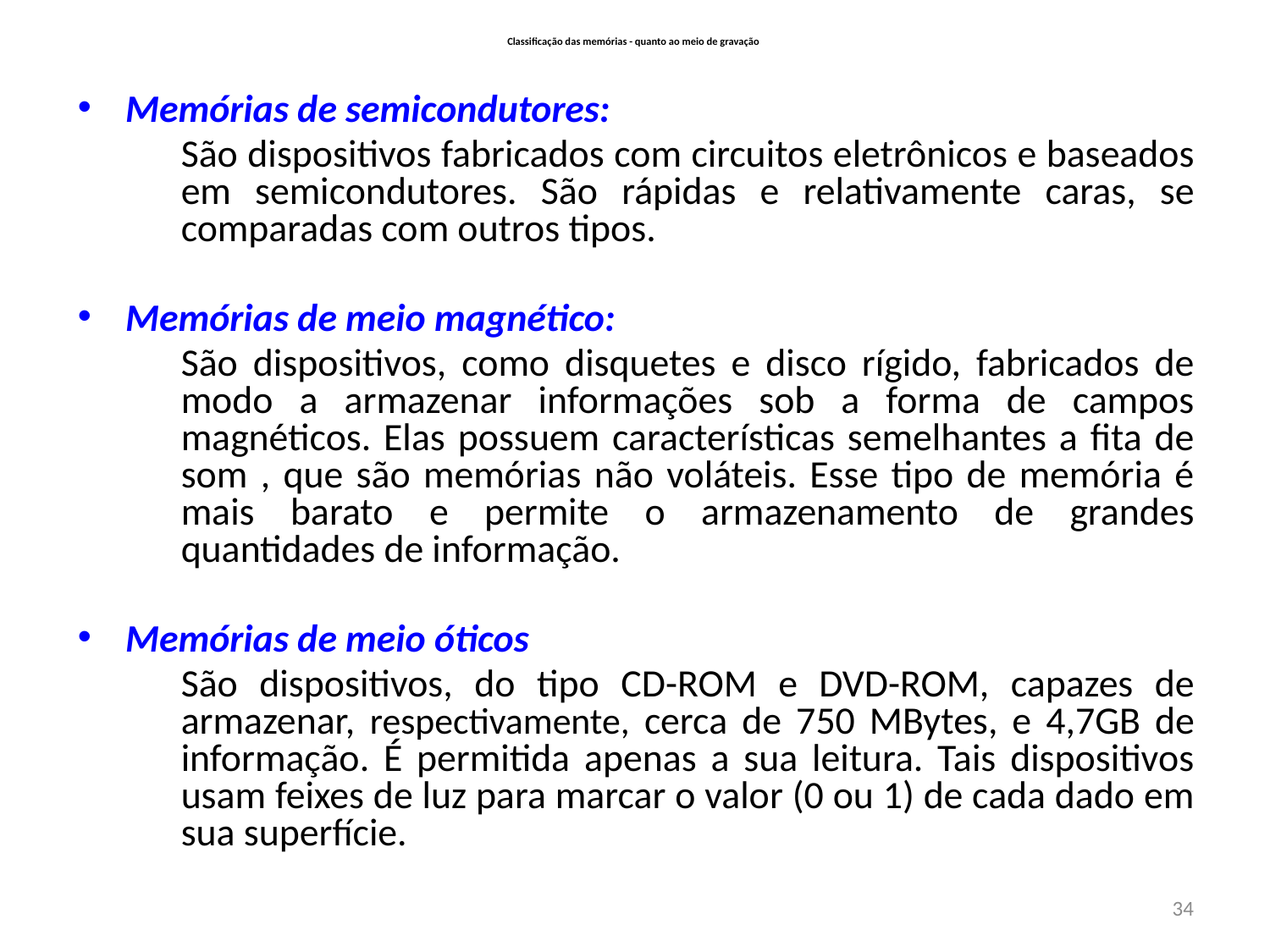

# Classificação das memórias - quanto ao meio de gravação
Memórias de semicondutores:
	São dispositivos fabricados com circuitos eletrônicos e baseados em semicondutores. São rápidas e relativamente caras, se comparadas com outros tipos.

Memórias de meio magnético:
	São dispositivos, como disquetes e disco rígido, fabricados de modo a armazenar informações sob a forma de campos magnéticos. Elas possuem características semelhantes a fita de som , que são memórias não voláteis. Esse tipo de memória é mais barato e permite o armazenamento de grandes quantidades de informação.

Memórias de meio óticos
	São dispositivos, do tipo CD-ROM e DVD-ROM, capazes de armazenar, respectivamente, cerca de 750 MBytes, e 4,7GB de informação. É permitida apenas a sua leitura. Tais dispositivos usam feixes de luz para marcar o valor (0 ou 1) de cada dado em sua superfície.
34